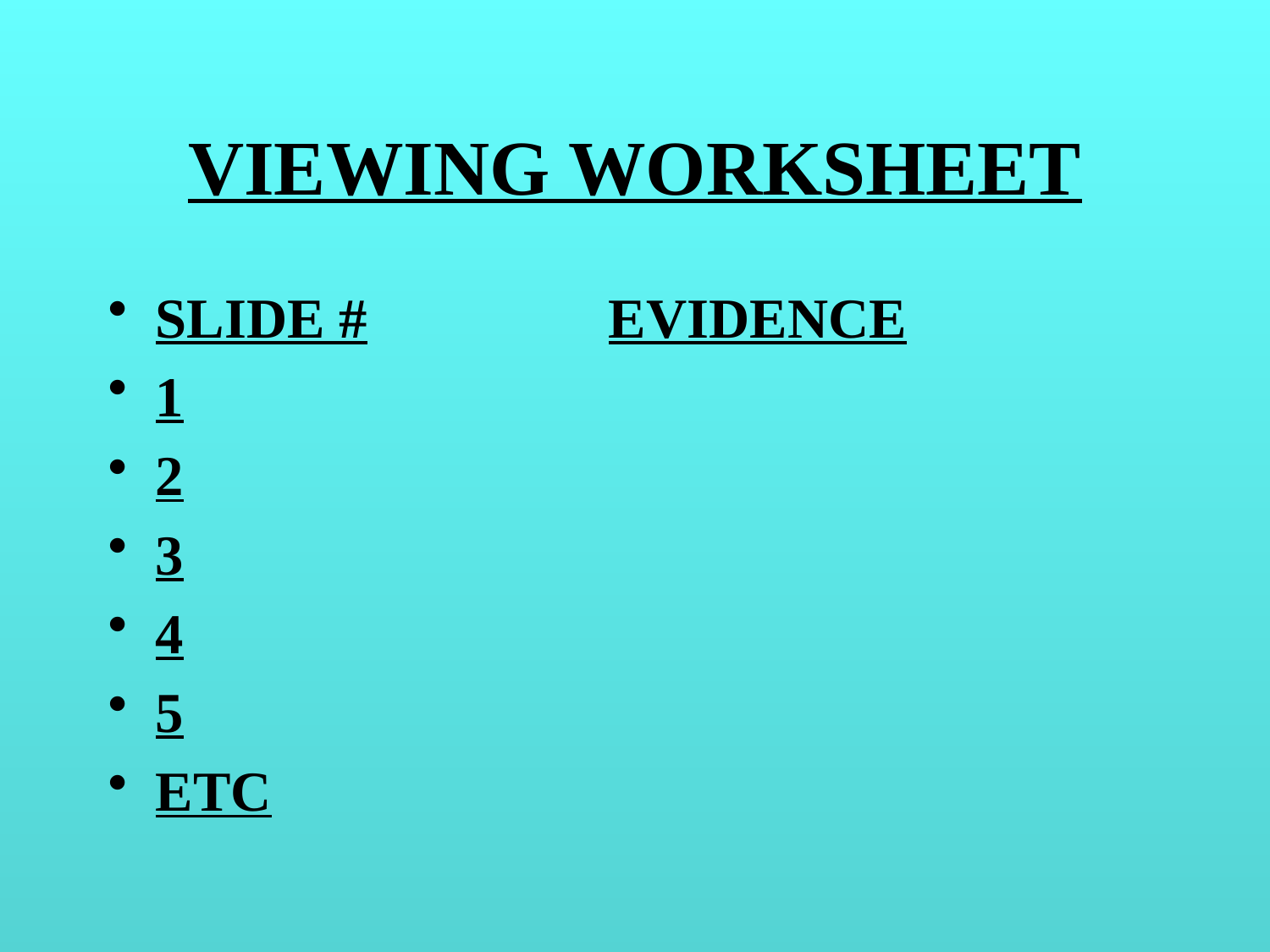

# VIEWING WORKSHEET
SLIDE #                 EVIDENCE
1
2
3
4
5
ETC